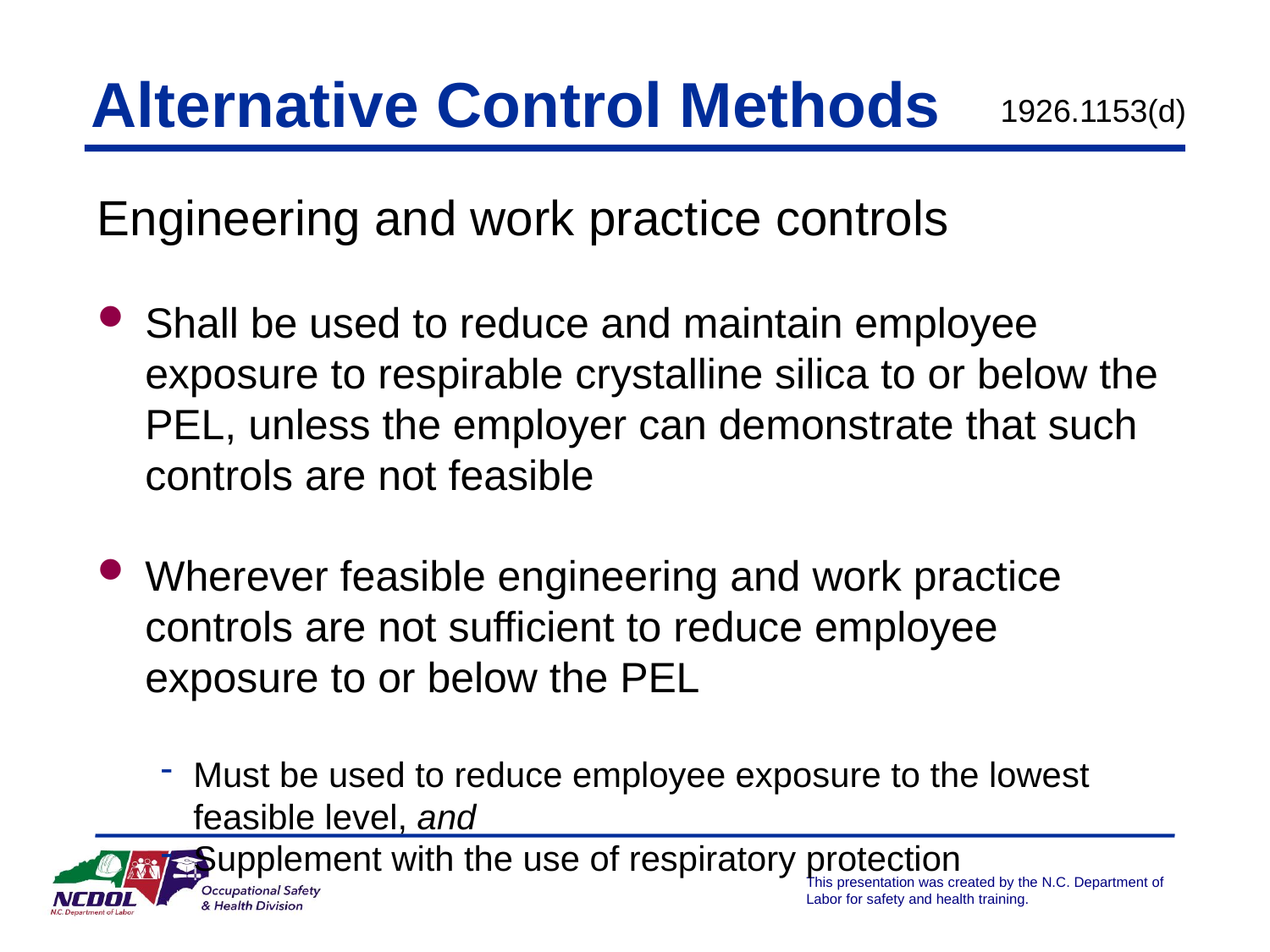

# Alternative Control Methods
1926.1153(d)
Engineering and work practice controls

Shall be used to reduce and maintain employee exposure to respirable crystalline silica to or below the PEL, unless the employer can demonstrate that such controls are not feasible

Wherever feasible engineering and work practice  controls are not sufficient to reduce employee exposure to or below the PEL

Must be used to reduce employee exposure to the lowest feasible level, and
Supplement with the use of respiratory protection